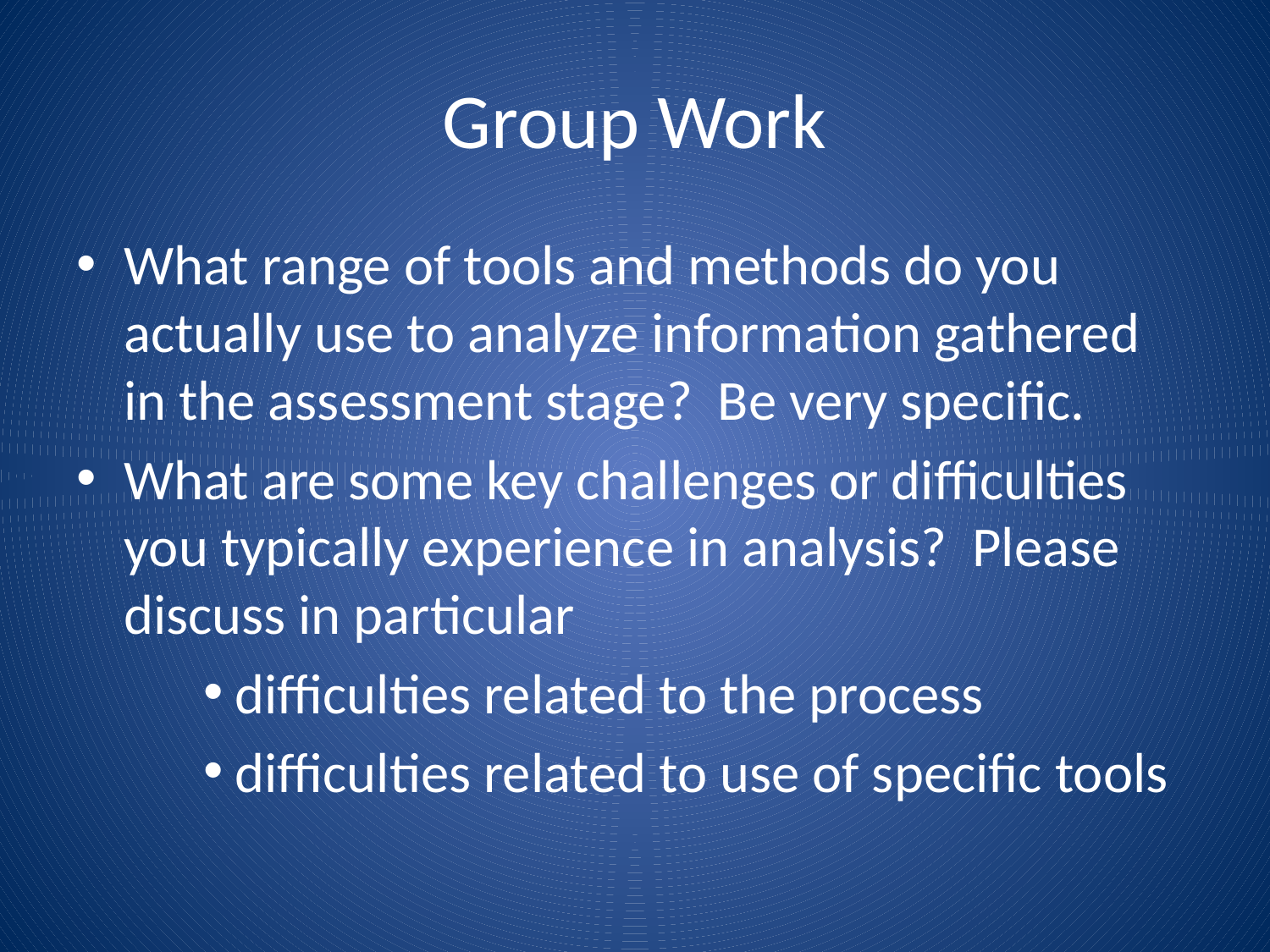

# Group Work
What range of tools and methods do you actually use to analyze information gathered in the assessment stage?  Be very specific.
What are some key challenges or difficulties you typically experience in analysis?  Please discuss in particular
difficulties related to the process
difficulties related to use of specific tools